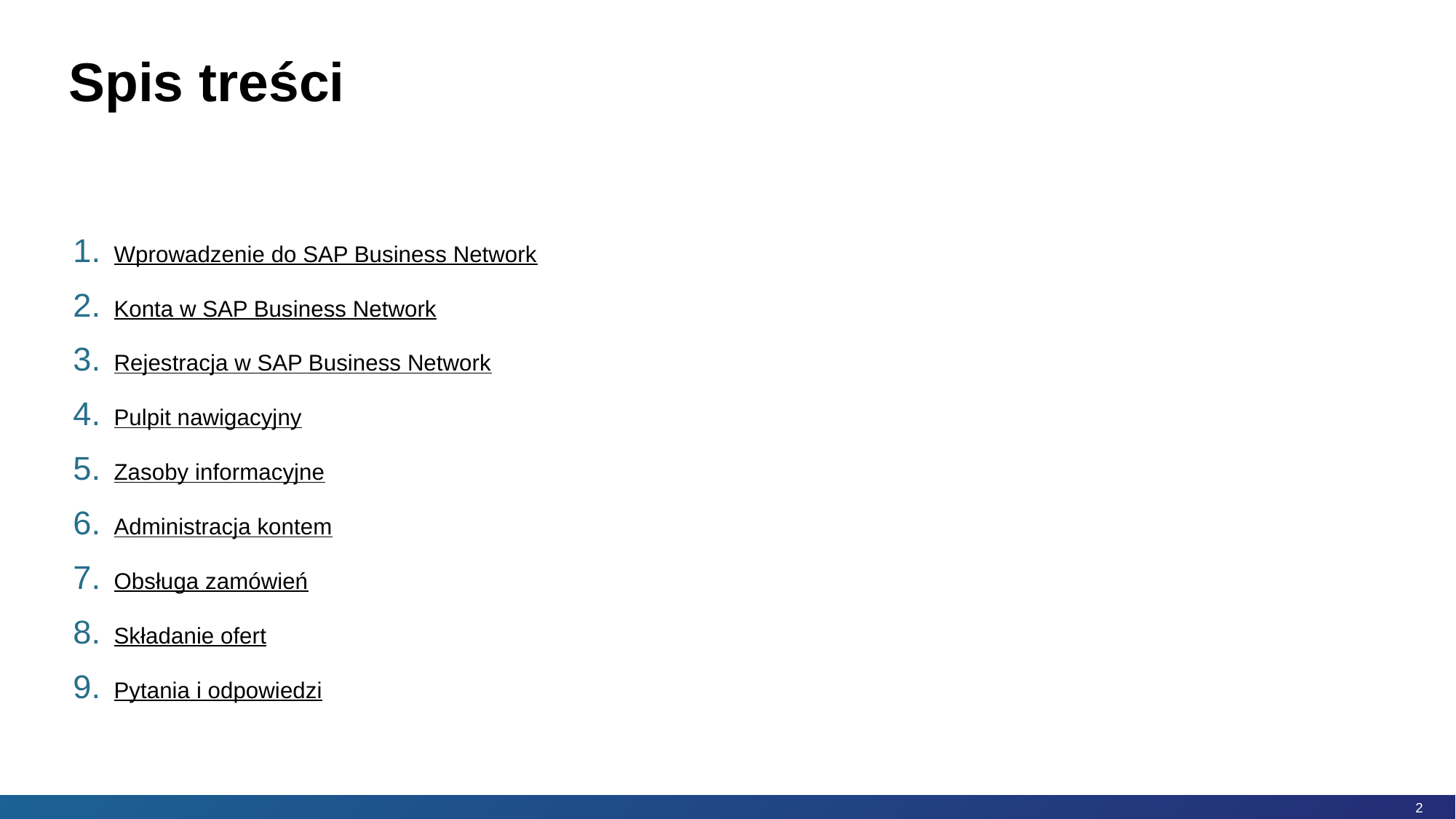

Spis treści

Wprowadzenie do SAP Business Network
Konta w SAP Business Network
Rejestracja w SAP Business Network
Pulpit nawigacyjny
Zasoby informacyjne
Administracja kontem
Obsługa zamówień
Składanie ofert
Pytania i odpowiedzi